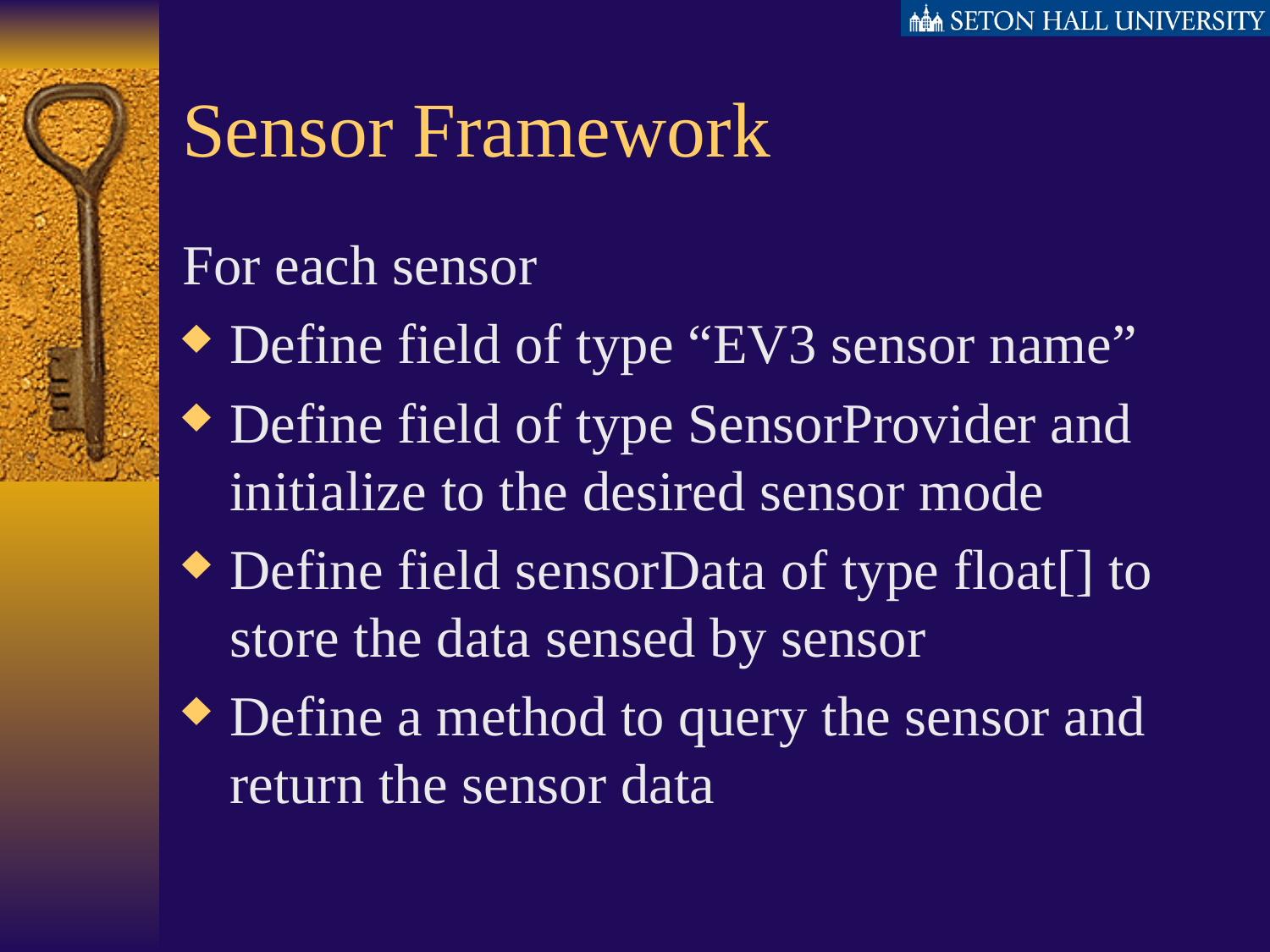

# Sensor Framework
For each sensor
Define field of type “EV3 sensor name”
Define field of type SensorProvider and initialize to the desired sensor mode
Define field sensorData of type float[] to store the data sensed by sensor
Define a method to query the sensor and return the sensor data